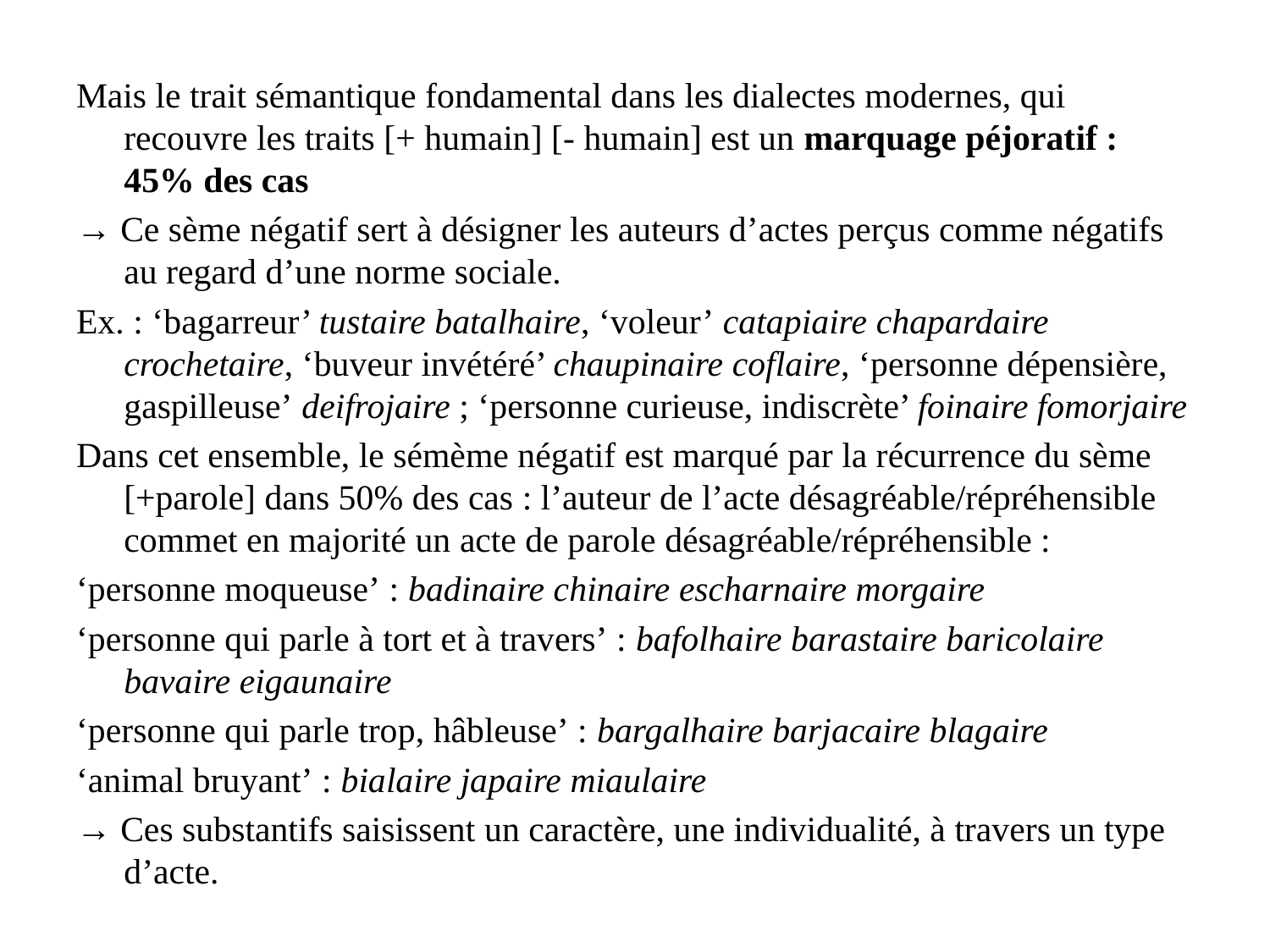

Mais le trait sémantique fondamental dans les dialectes modernes, qui recouvre les traits [+ humain] [- humain] est un marquage péjoratif : 45% des cas
→ Ce sème négatif sert à désigner les auteurs d’actes perçus comme négatifs au regard d’une norme sociale.
Ex. : ‘bagarreur’ tustaire batalhaire, ‘voleur’ catapiaire chapardaire crochetaire, ‘buveur invétéré’ chaupinaire coflaire, ‘personne dépensière, gaspilleuse’ deifrojaire ; ‘personne curieuse, indiscrète’ foinaire fomorjaire
Dans cet ensemble, le sémème négatif est marqué par la récurrence du sème [+parole] dans 50% des cas : l’auteur de l’acte désagréable/répréhensible commet en majorité un acte de parole désagréable/répréhensible :
‘personne moqueuse’ : badinaire chinaire escharnaire morgaire
‘personne qui parle à tort et à travers’ : bafolhaire barastaire baricolaire bavaire eigaunaire
‘personne qui parle trop, hâbleuse’ : bargalhaire barjacaire blagaire
‘animal bruyant’ : bialaire japaire miaulaire
→ Ces substantifs saisissent un caractère, une individualité, à travers un type d’acte.